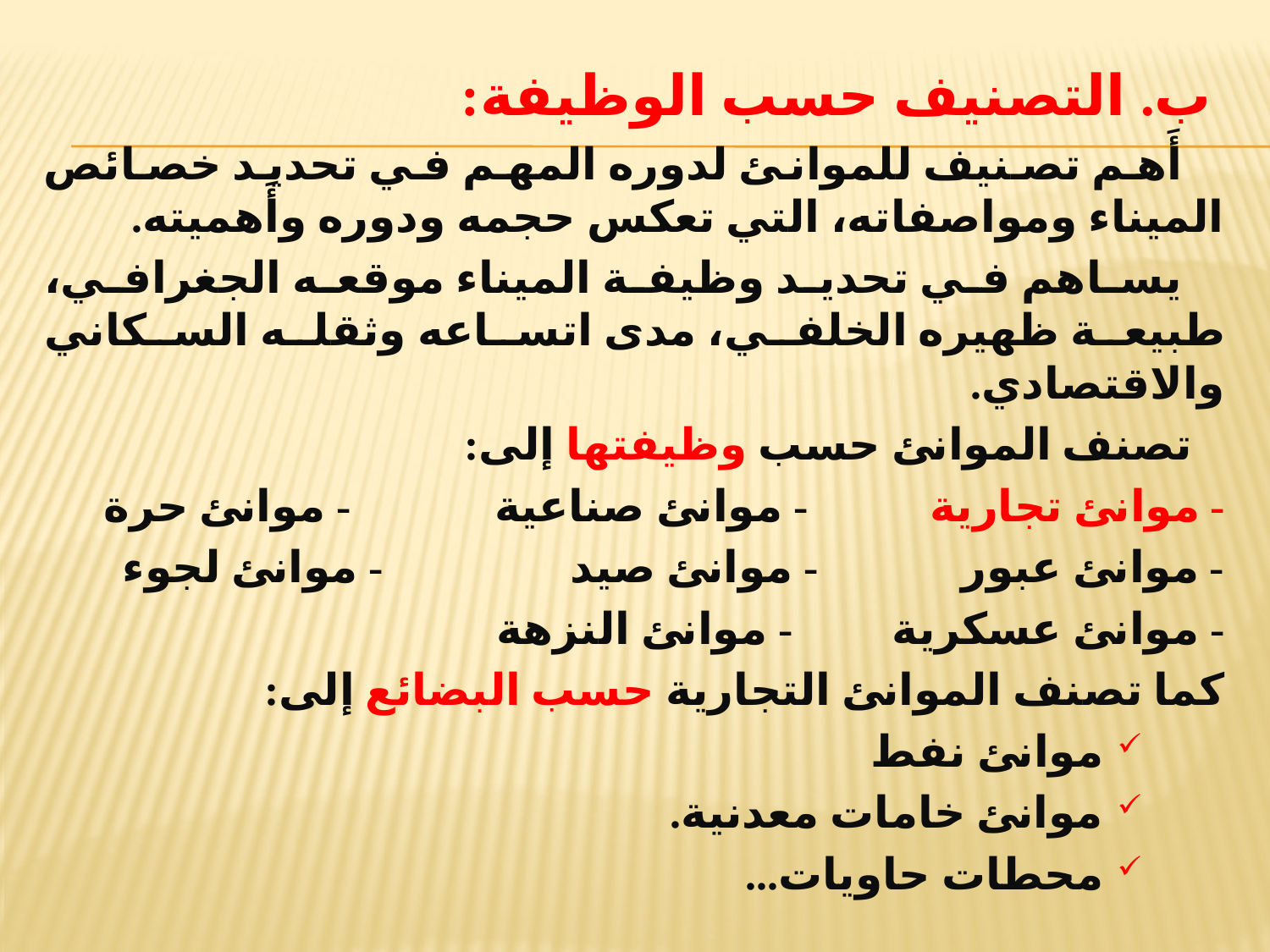

ب. التصنيف حسب الوظيفة:
    أَهم تصنيف للموانئ لدوره المهم في تحديد خصائص الميناء ومواصفاته، التي تعكس حجمه ودوره وأَهميته.
    يساهم في تحديد وظيفة الميناء موقعه الجغرافي، طبيعة ظهيره الخلفي، مدى اتساعه وثقله السكاني والاقتصادي.
   تصنف الموانئ حسب وظيفتها إلى:
- موانئ تجارية           - موانئ صناعية             - موانئ حرة
- موانئ عبور             - موانئ صيد                 - موانئ لجوء
- موانئ عسكرية         - موانئ النزهة
كما تصنف الموانئ التجارية حسب البضائع إلى:
موانئ نفط
موانئ خامات معدنية.
محطات حاويات...